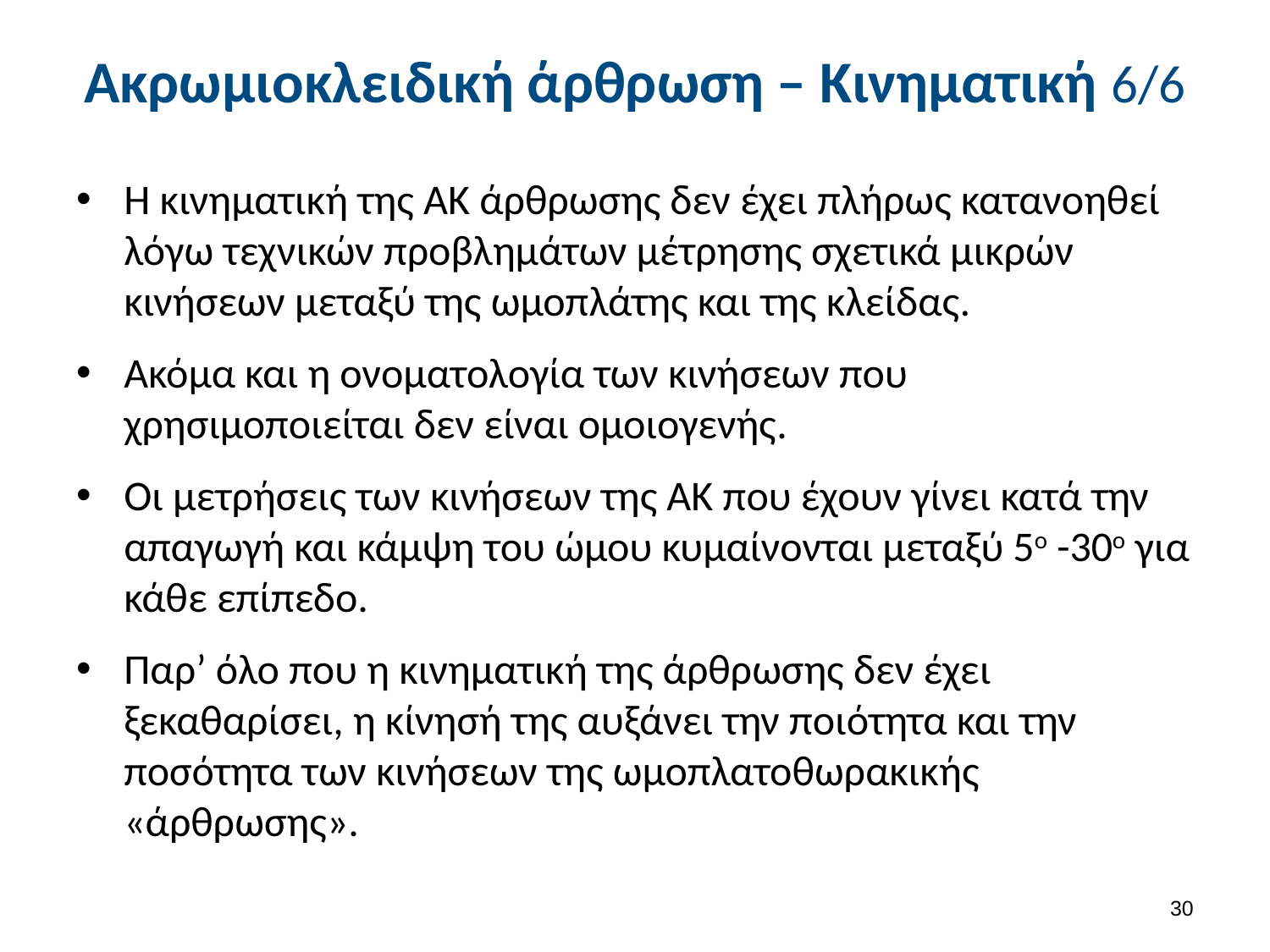

# Ακρωμιοκλειδική άρθρωση – Κινηματική 6/6
Η κινηματική της ΑΚ άρθρωσης δεν έχει πλήρως κατανοηθεί λόγω τεχνικών προβλημάτων μέτρησης σχετικά μικρών κινήσεων μεταξύ της ωμοπλάτης και της κλείδας.
Ακόμα και η ονοματολογία των κινήσεων που χρησιμοποιείται δεν είναι ομοιογενής.
Οι μετρήσεις των κινήσεων της ΑΚ που έχουν γίνει κατά την απαγωγή και κάμψη του ώμου κυμαίνονται μεταξύ 5ο -30ο για κάθε επίπεδο.
Παρ’ όλο που η κινηματική της άρθρωσης δεν έχει ξεκαθαρίσει, η κίνησή της αυξάνει την ποιότητα και την ποσότητα των κινήσεων της ωμοπλατοθωρακικής «άρθρωσης».
30